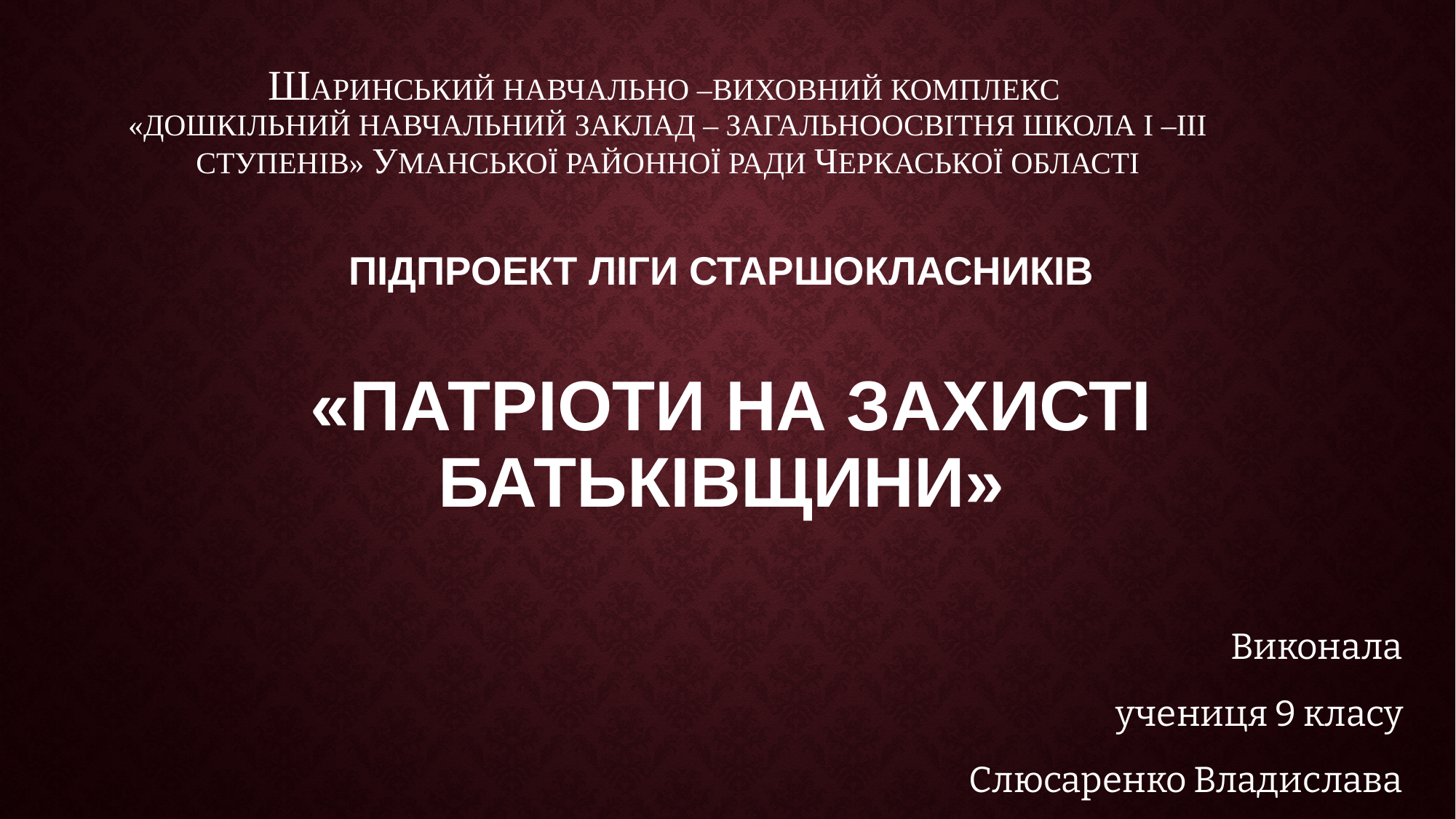

Шаринський навчально –виховний комплекс
«дошкільний навчальний заклад – загальноосвітня школа І –ІІІ ступенів» уманської районної ради Черкаської області
# Підпроект Ліги старшокласників «патріоти на захисті батьківщини»
Виконала
учениця 9 класу
Слюсаренко Владислава